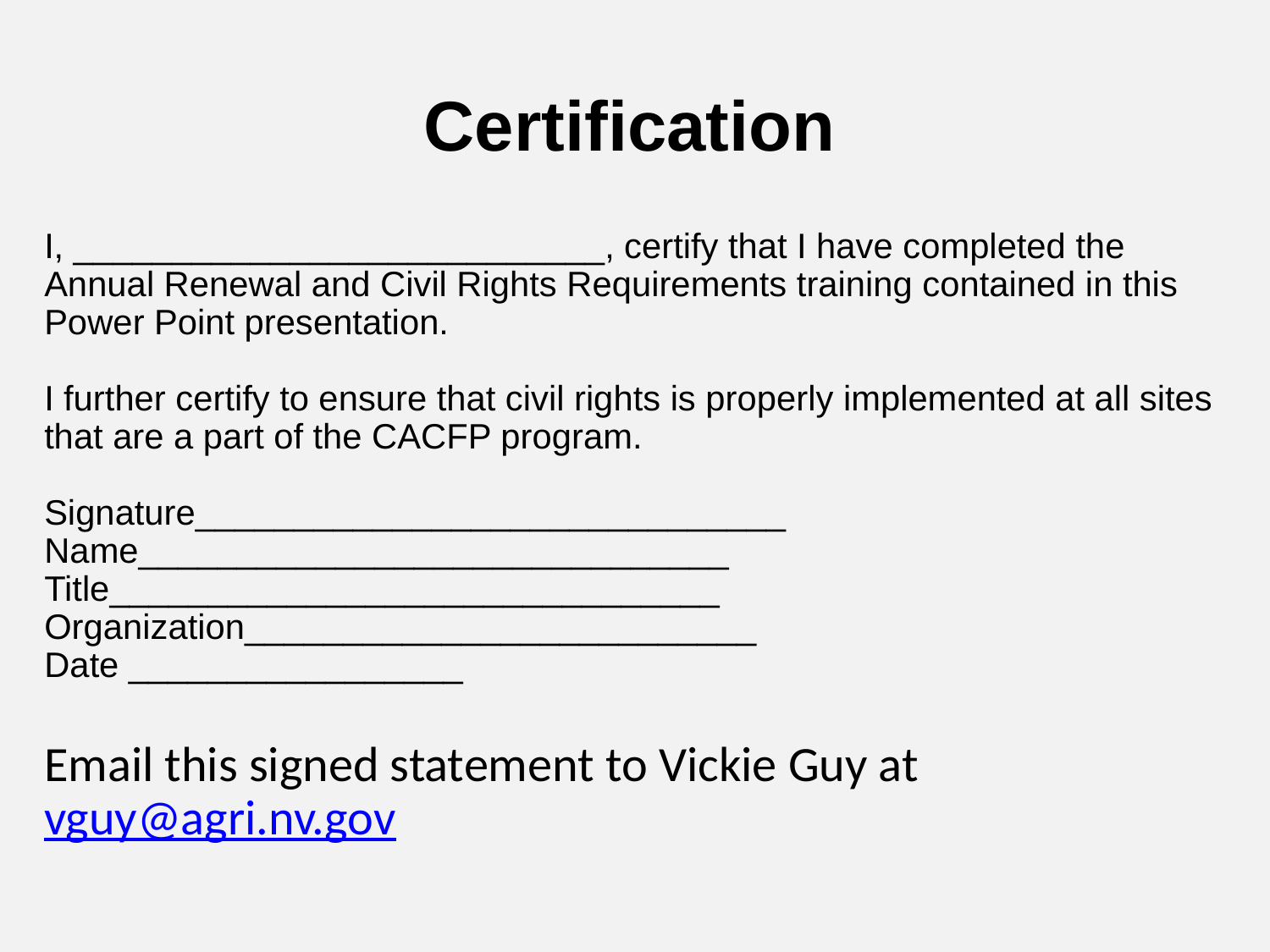

Certification
I, ___________________________, certify that I have completed the Annual Renewal and Civil Rights Requirements training contained in this Power Point presentation.

I further certify to ensure that civil rights is properly implemented at all sites that are a part of the CACFP program.

Signature______________________________
Name______________________________
Title_______________________________
Organization__________________________
Date _________________

Email this signed statement to Vickie Guy at vguy@agri.nv.gov